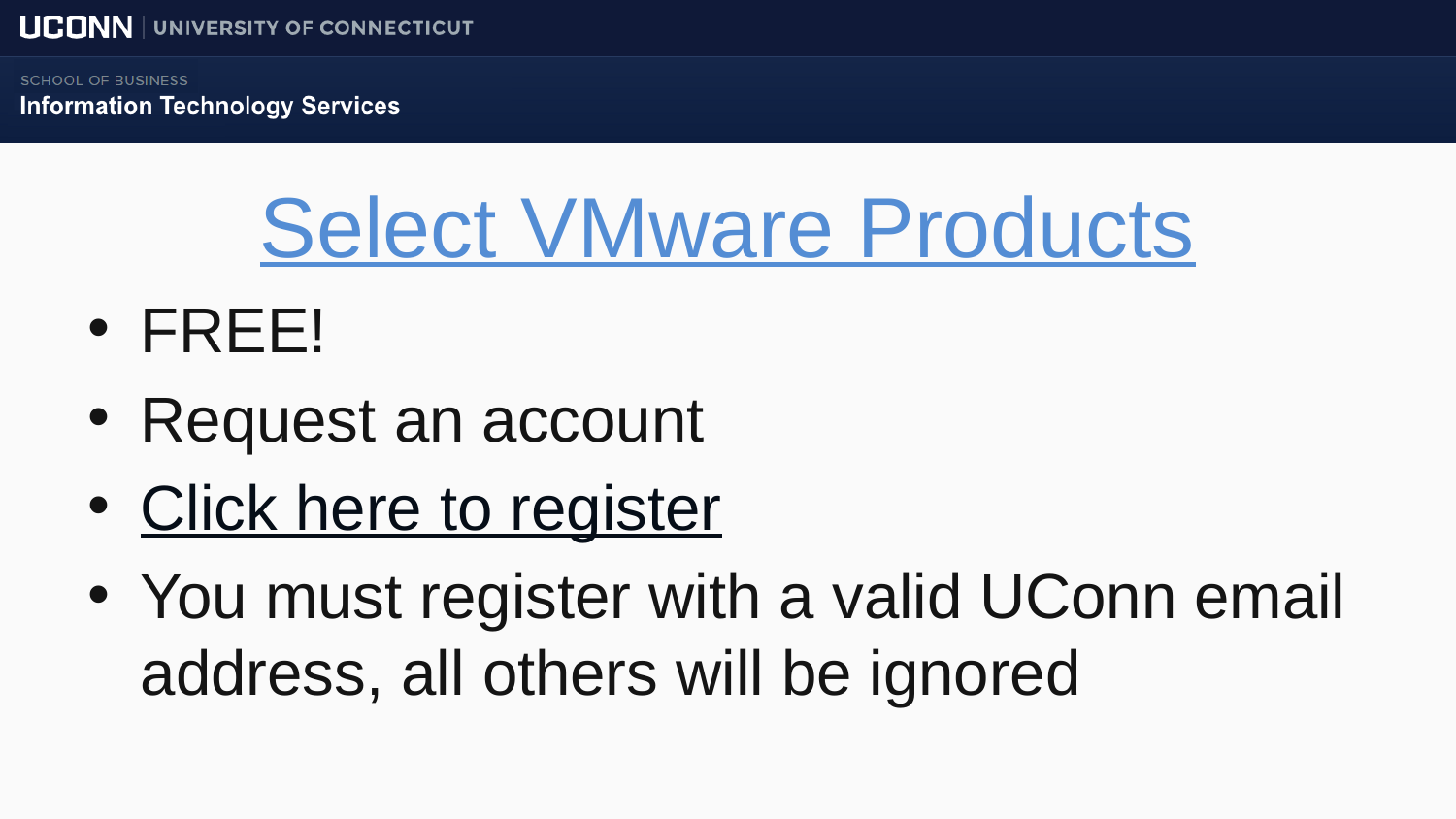

# Select VMware Products
FREE!
Request an account
Click here to register
You must register with a valid UConn email address, all others will be ignored